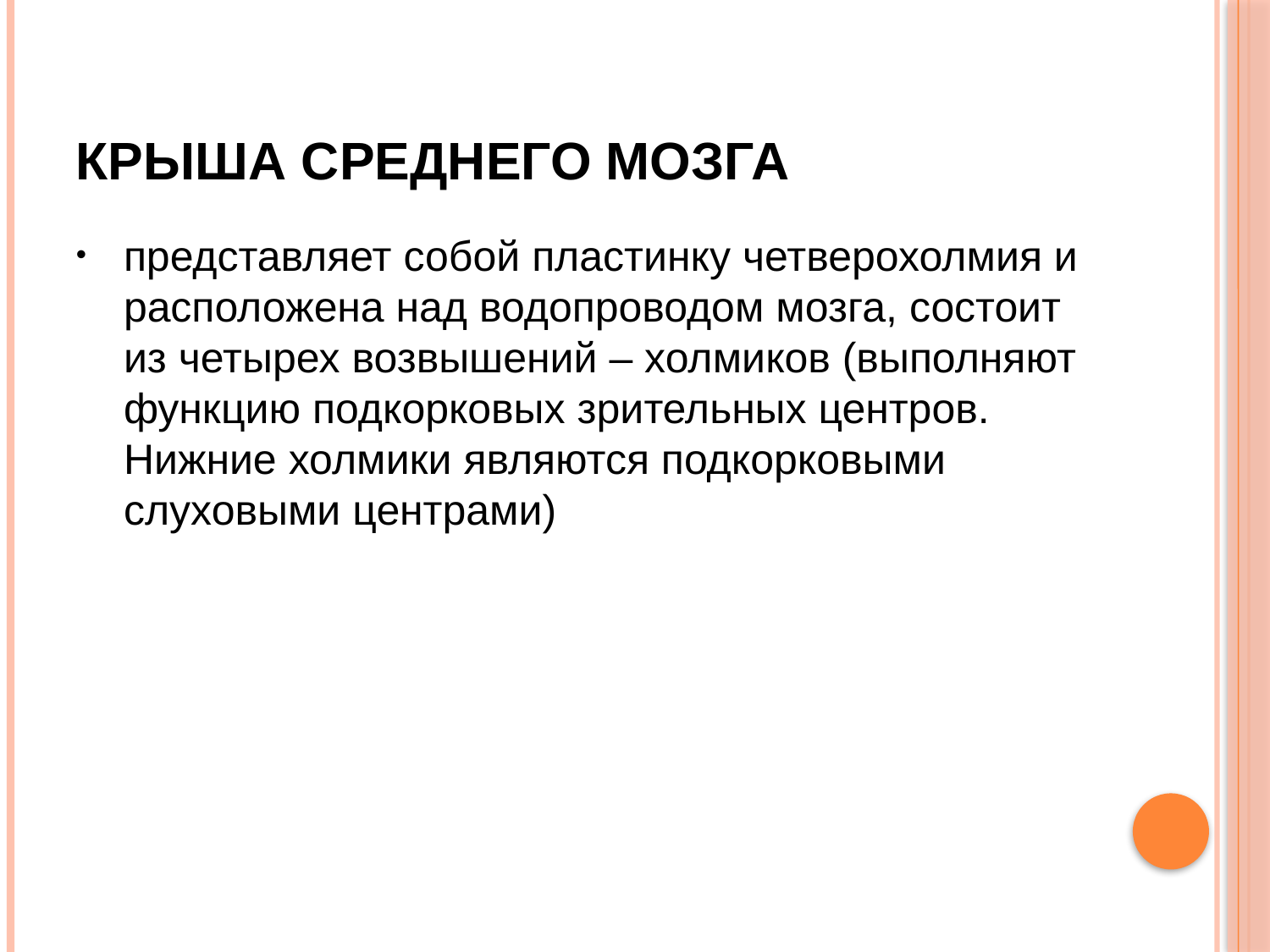

# Крыша среднего мозга
представляет собой пластинку четверохолмия и расположена над водопроводом мозга, состоит из четырех возвышений – холмиков (выполняют функцию подкорковых зрительных центров. Нижние холмики являются подкорковыми слуховыми центрами)